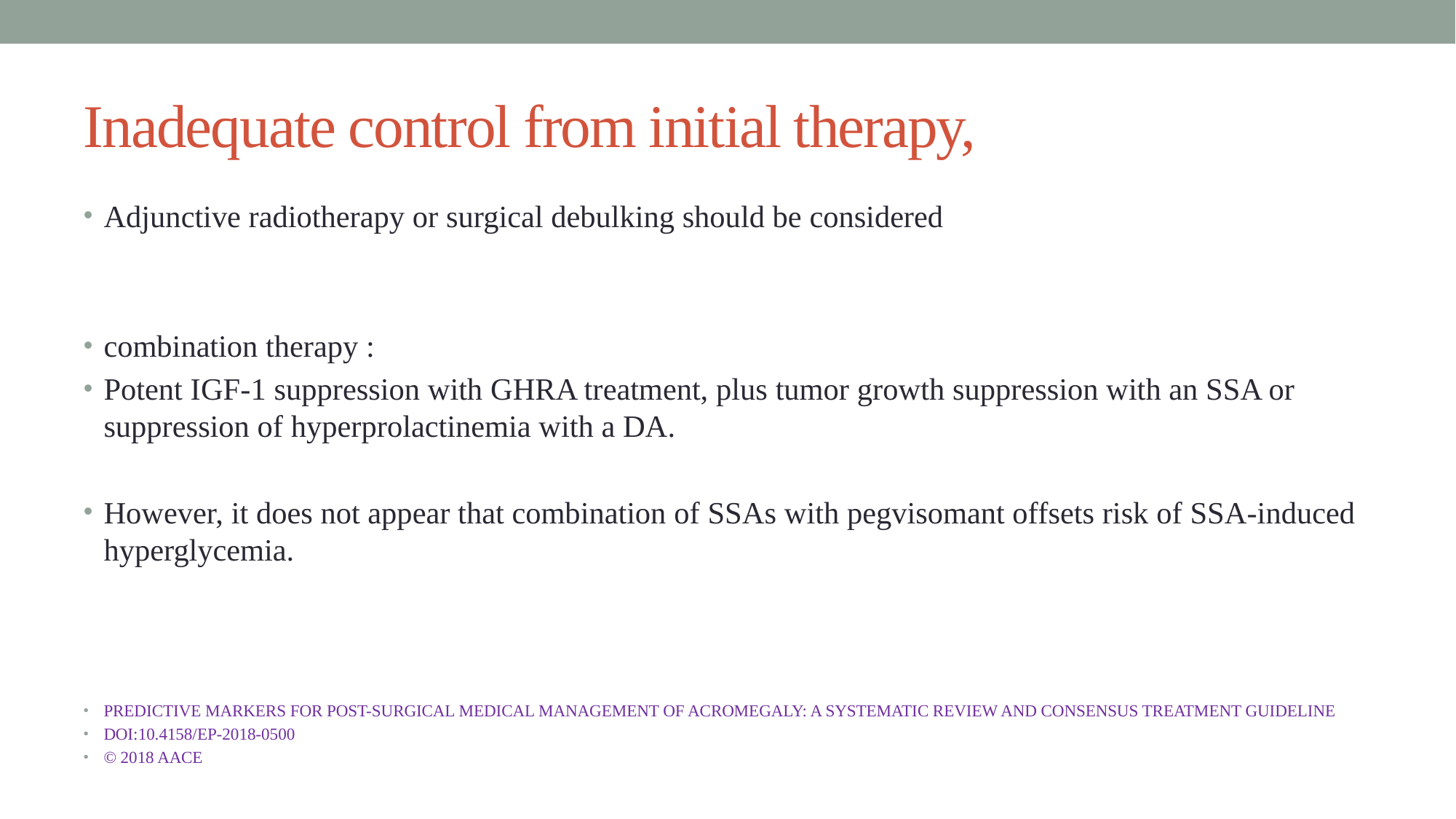

# Inadequate control from initial therapy,
Adjunctive radiotherapy or surgical debulking should be considered

combination therapy :
Potent IGF-1 suppression with GHRA treatment, plus tumor growth suppression with an SSA or suppression of hyperprolactinemia with a DA.

However, it does not appear that combination of SSAs with pegvisomant offsets risk of SSA-induced hyperglycemia.

PREDICTIVE MARKERS FOR POST-SURGICAL MEDICAL MANAGEMENT OF ACROMEGALY: A SYSTEMATIC REVIEW AND CONSENSUS TREATMENT GUIDELINE
DOI:10.4158/EP-2018-0500
© 2018 AACE